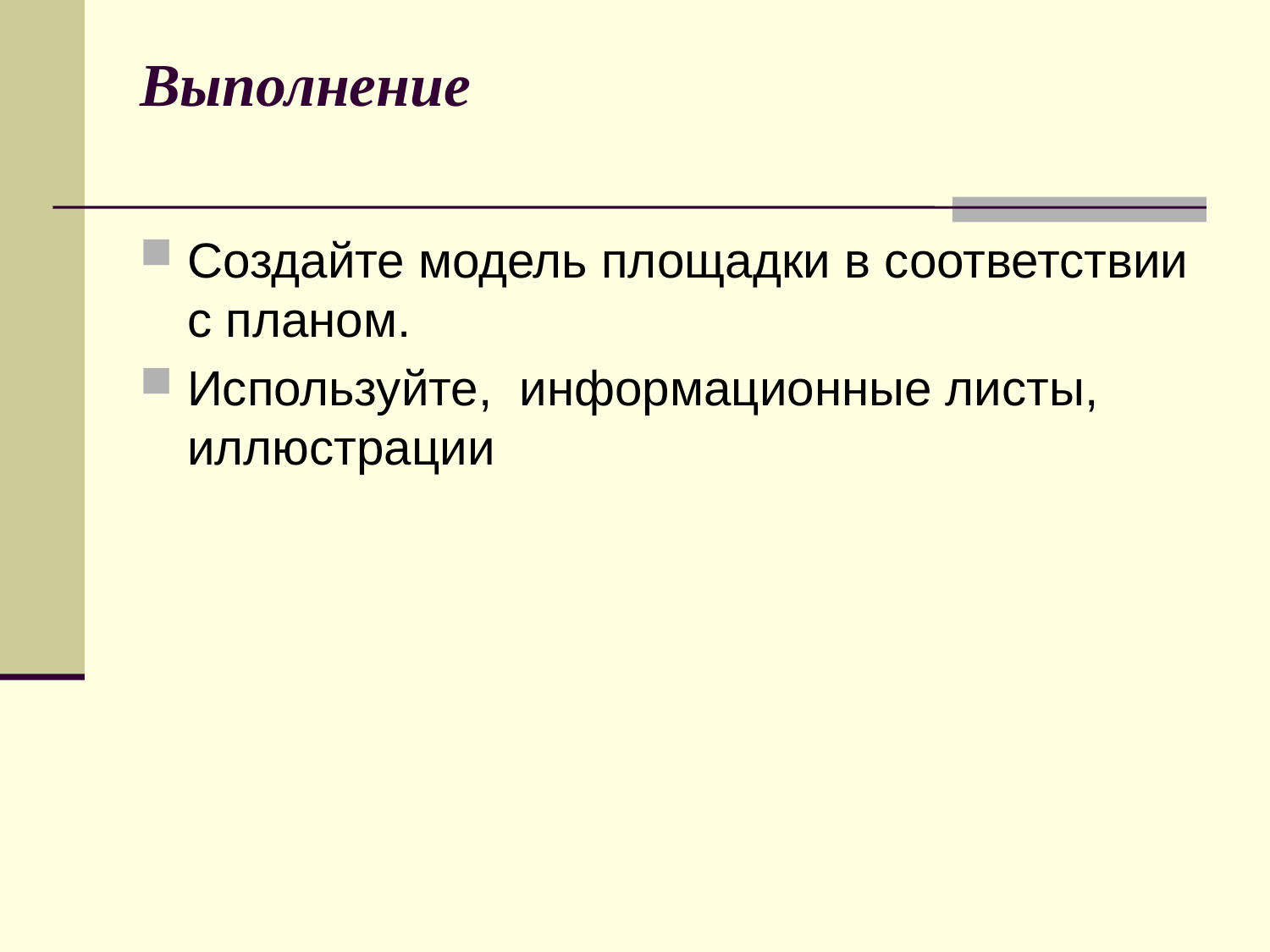

# Выполнение
Создайте модель площадки в соответствии с планом.
Используйте,  информационные листы, иллюстрации